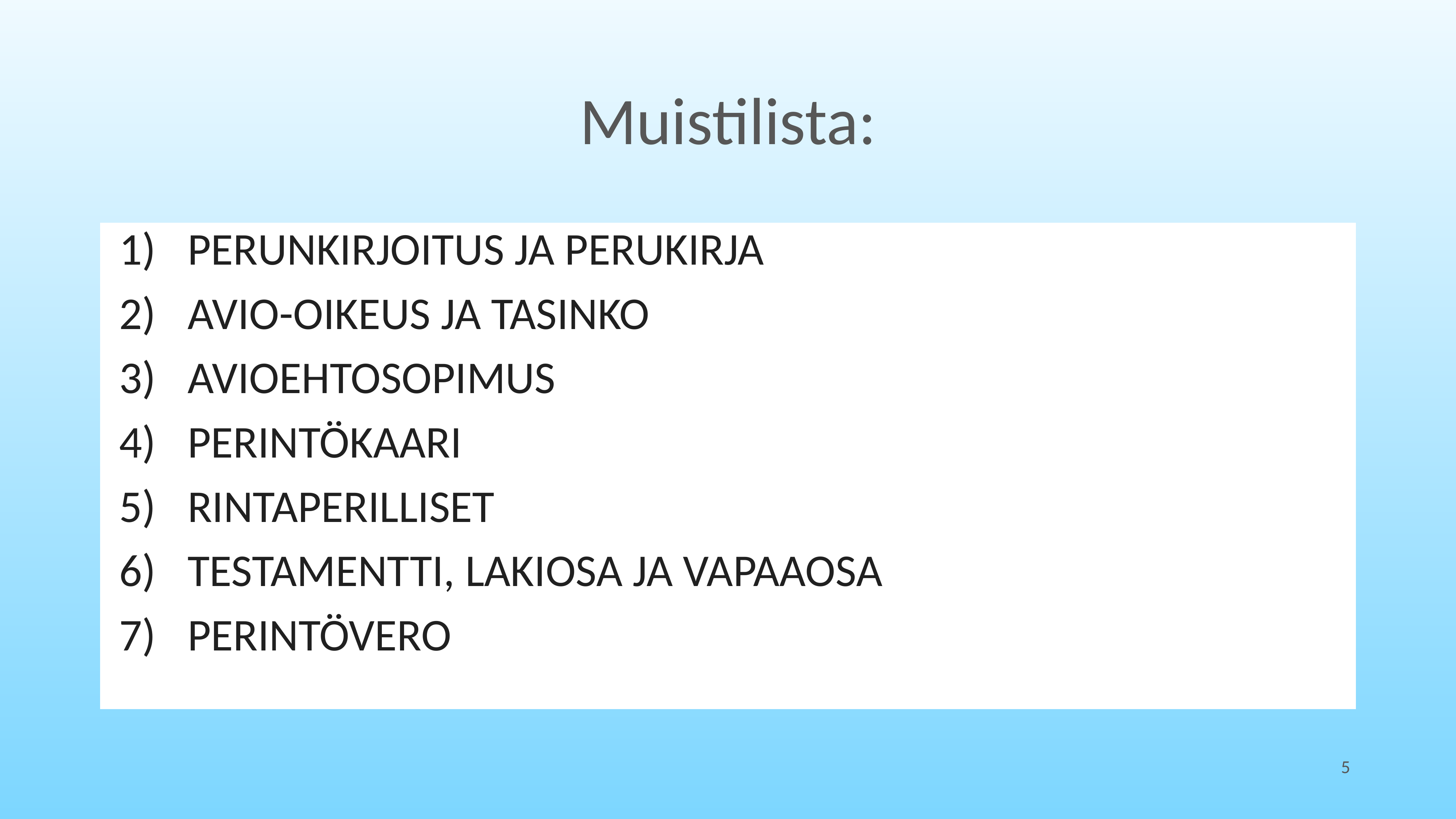

# Muistilista:
PERUNKIRJOITUS JA PERUKIRJA
AVIO-OIKEUS JA TASINKO
AVIOEHTOSOPIMUS
PERINTÖKAARI
RINTAPERILLISET
TESTAMENTTI, LAKIOSA JA VAPAAOSA
PERINTÖVERO

5